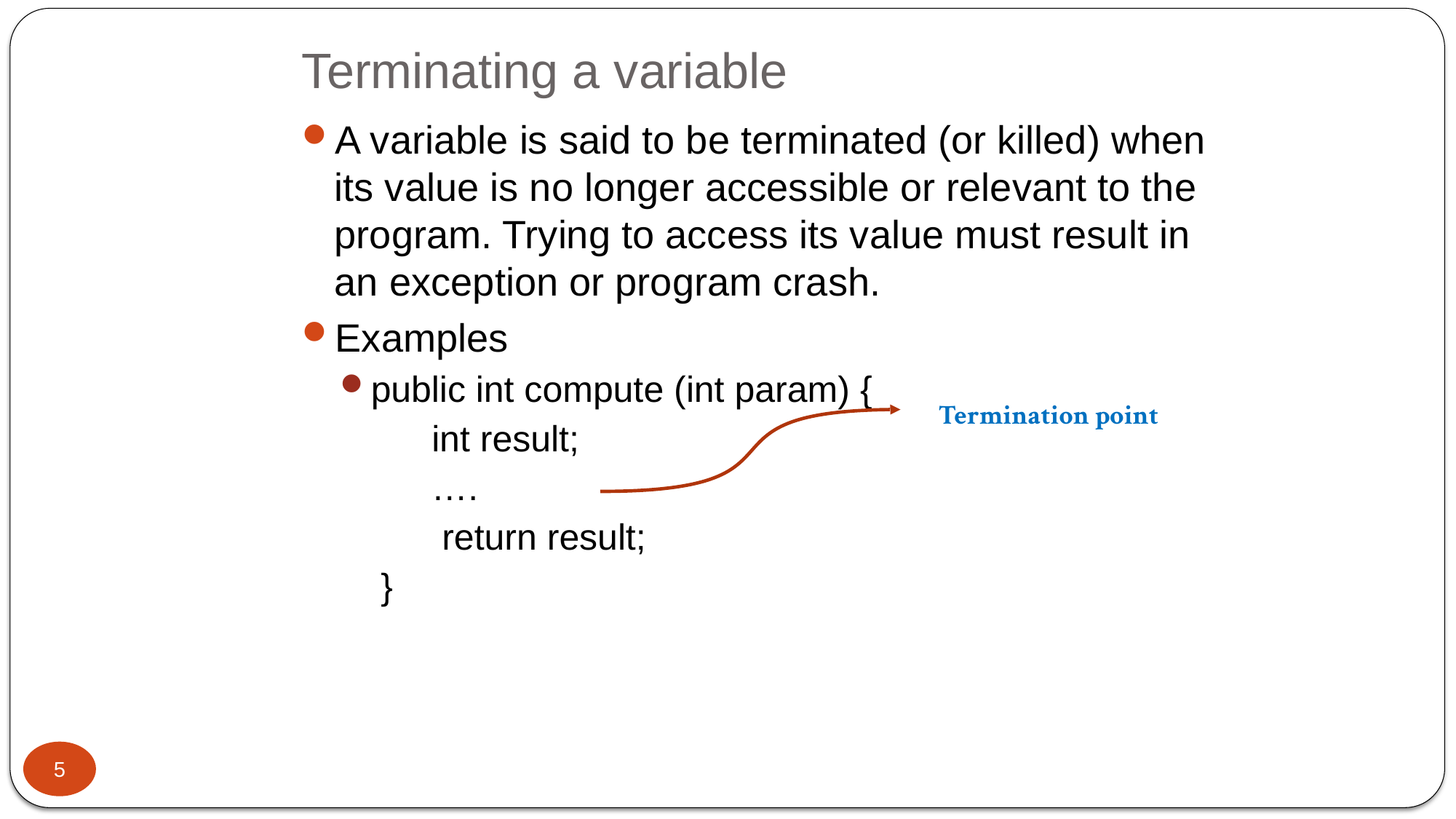

# Terminating a variable
A variable is said to be terminated (or killed) when its value is no longer accessible or relevant to the program. Trying to access its value must result in an exception or program crash.
Examples
public int compute (int param) {
         int result;
         ….
          return result;
    }
Termination point
5